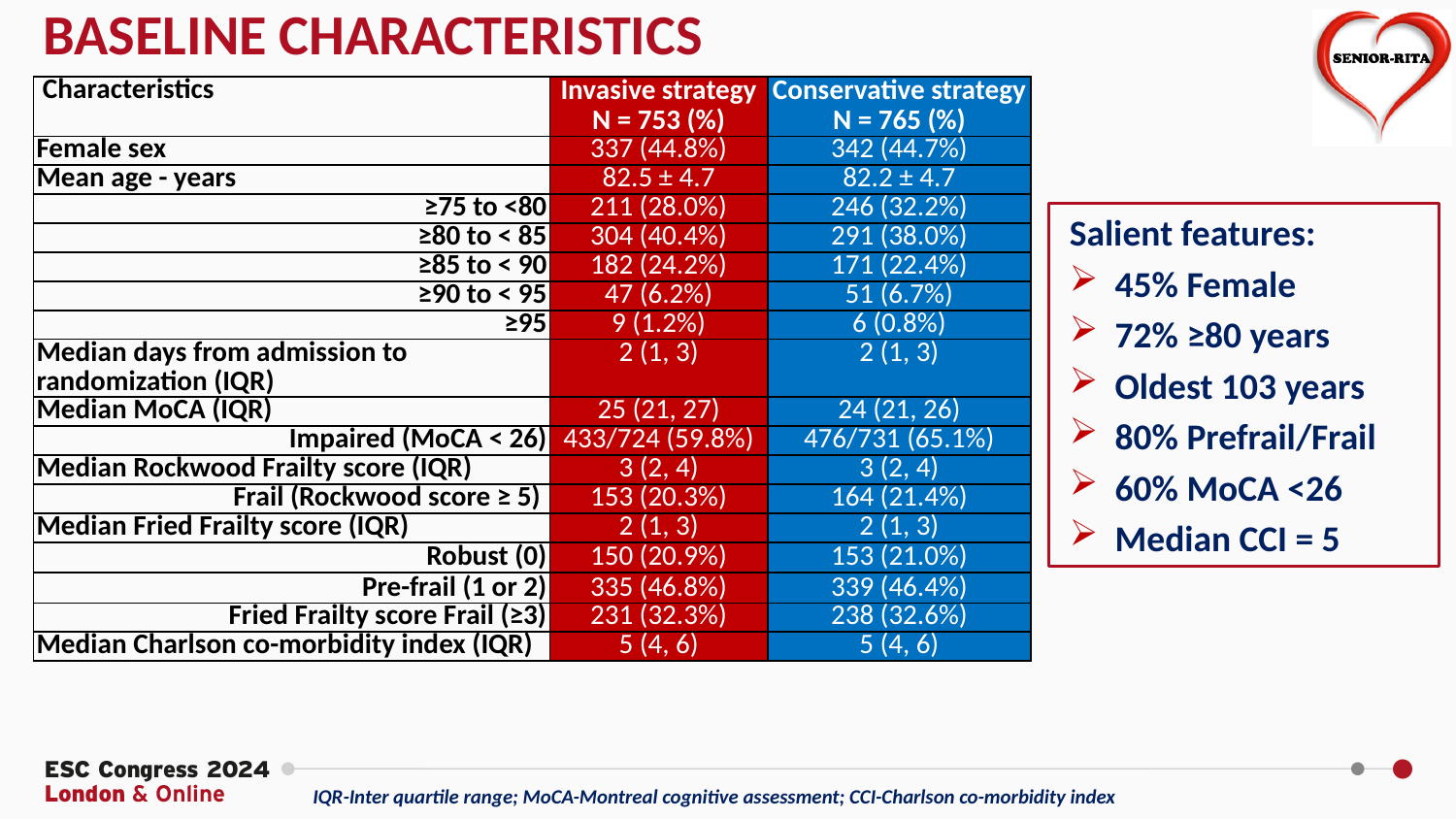

BASELINE CHARACTERISTICS
| Characteristics | Invasive strategy N = 753 (%) | Conservative strategy N = 765 (%) |
| --- | --- | --- |
| Female sex | 337 (44.8%) | 342 (44.7%) |
| Mean age - years | 82.5 ± 4.7 | 82.2 ± 4.7 |
| ≥75 to <80 | 211 (28.0%) | 246 (32.2%) |
| ≥80 to < 85 | 304 (40.4%) | 291 (38.0%) |
| ≥85 to < 90 | 182 (24.2%) | 171 (22.4%) |
| ≥90 to < 95 | 47 (6.2%) | 51 (6.7%) |
| ≥95 | 9 (1.2%) | 6 (0.8%) |
| Median days from admission to randomization (IQR) | 2 (1, 3) | 2 (1, 3) |
| Median MoCA (IQR) | 25 (21, 27) | 24 (21, 26) |
| Impaired (MoCA < 26) | 433/724 (59.8%) | 476/731 (65.1%) |
| Median Rockwood Frailty score (IQR) | 3 (2, 4) | 3 (2, 4) |
| Frail (Rockwood score ≥ 5) | 153 (20.3%) | 164 (21.4%) |
| Median Fried Frailty score (IQR) | 2 (1, 3) | 2 (1, 3) |
| Robust (0) | 150 (20.9%) | 153 (21.0%) |
| Pre-frail (1 or 2) | 335 (46.8%) | 339 (46.4%) |
| Fried Frailty score Frail (≥3) | 231 (32.3%) | 238 (32.6%) |
| Median Charlson co-morbidity index (IQR) | 5 (4, 6) | 5 (4, 6) |
Salient features:
45% Female
72% ≥80 years
Oldest 103 years
80% Prefrail/Frail
60% MoCA <26
Median CCI = 5
IQR-Inter quartile range; MoCA-Montreal cognitive assessment; CCI-Charlson co-morbidity index